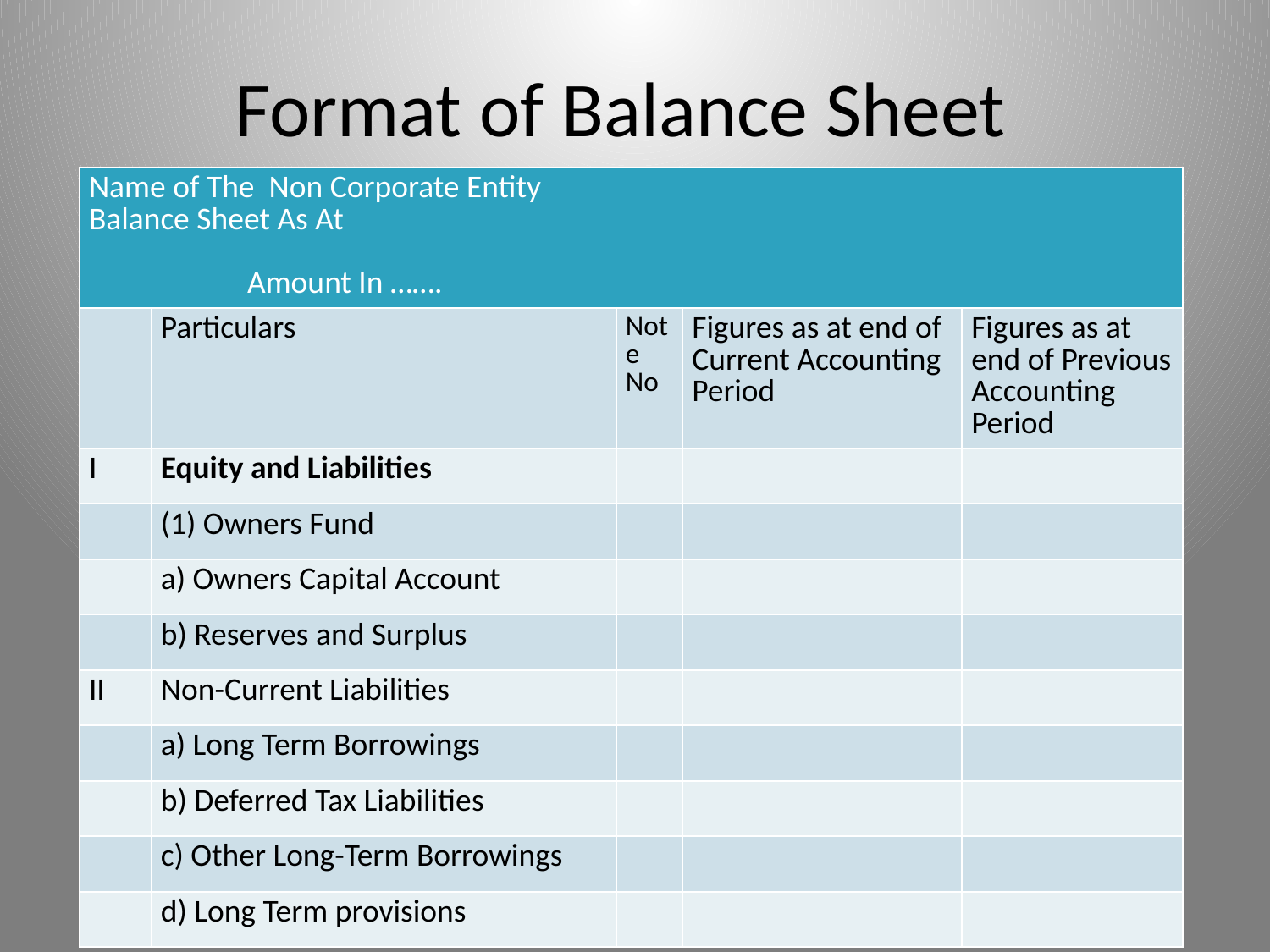

# Format of Balance Sheet
| Name of The Non Corporate Entity Balance Sheet As At Amount In ……. |  |  |  |  |
| --- | --- | --- | --- | --- |
|  | Particulars | Note No | Figures as at end of Current Accounting Period | Figures as at end of Previous Accounting Period |
| I | Equity and Liabilities |  |  |  |
|  | (1) Owners Fund |  |  |  |
|  | a) Owners Capital Account |  |  |  |
|  | b) Reserves and Surplus |  |  |  |
| II | Non-Current Liabilities |  |  |  |
|  | a) Long Term Borrowings |  |  |  |
|  | b) Deferred Tax Liabilities |  |  |  |
|  | c) Other Long-Term Borrowings |  |  |  |
|  | d) Long Term provisions |  |  |  |